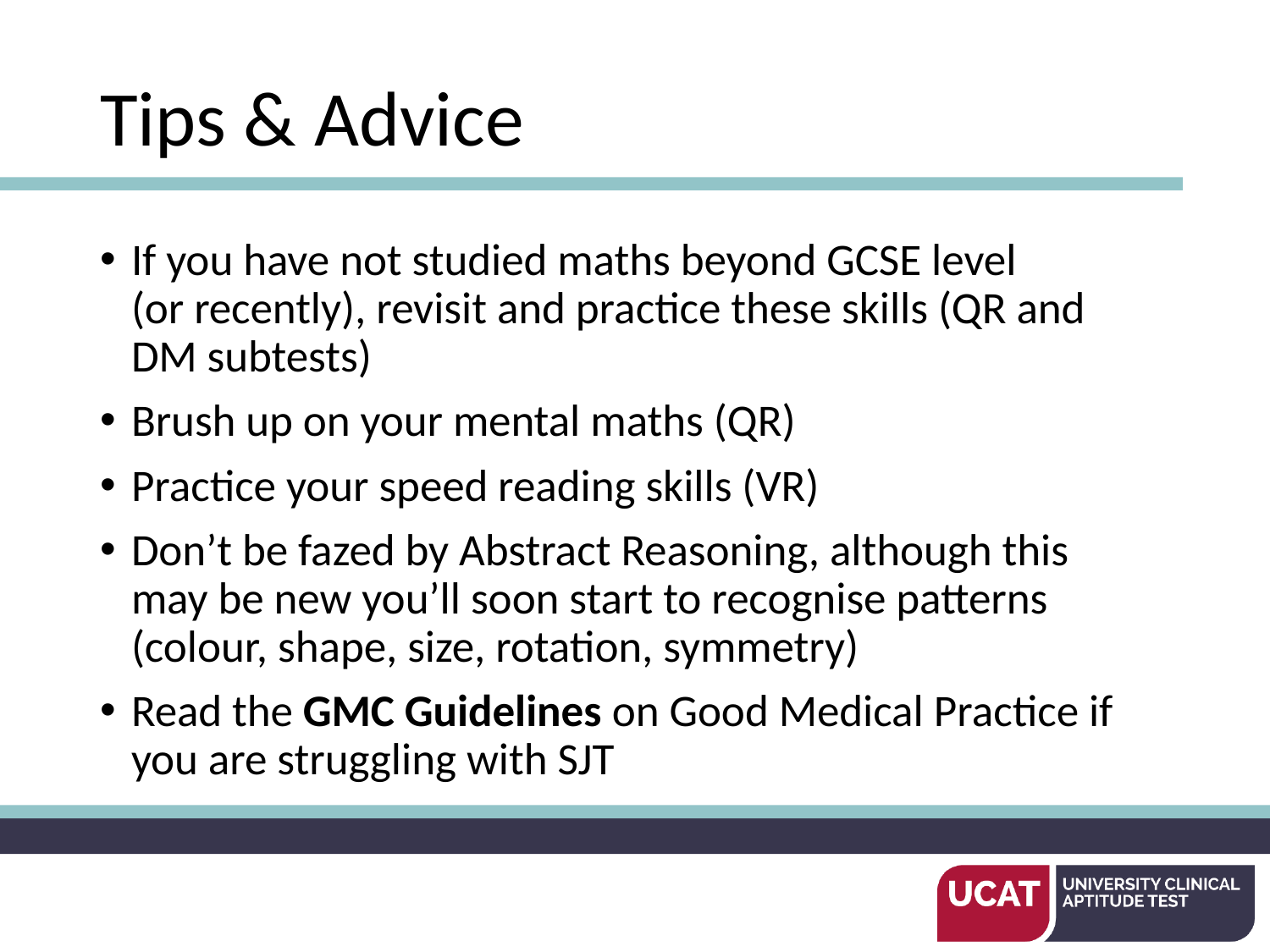

# Tips & Advice
If you have not studied maths beyond GCSE level          (or recently), revisit and practice these skills (QR and DM subtests)
Brush up on your mental maths (QR)
Practice your speed reading skills (VR)
Don’t be fazed by Abstract Reasoning, although this may be new you’ll soon start to recognise patterns (colour, shape, size, rotation, symmetry)
Read the GMC Guidelines on Good Medical Practice if you are struggling with SJT